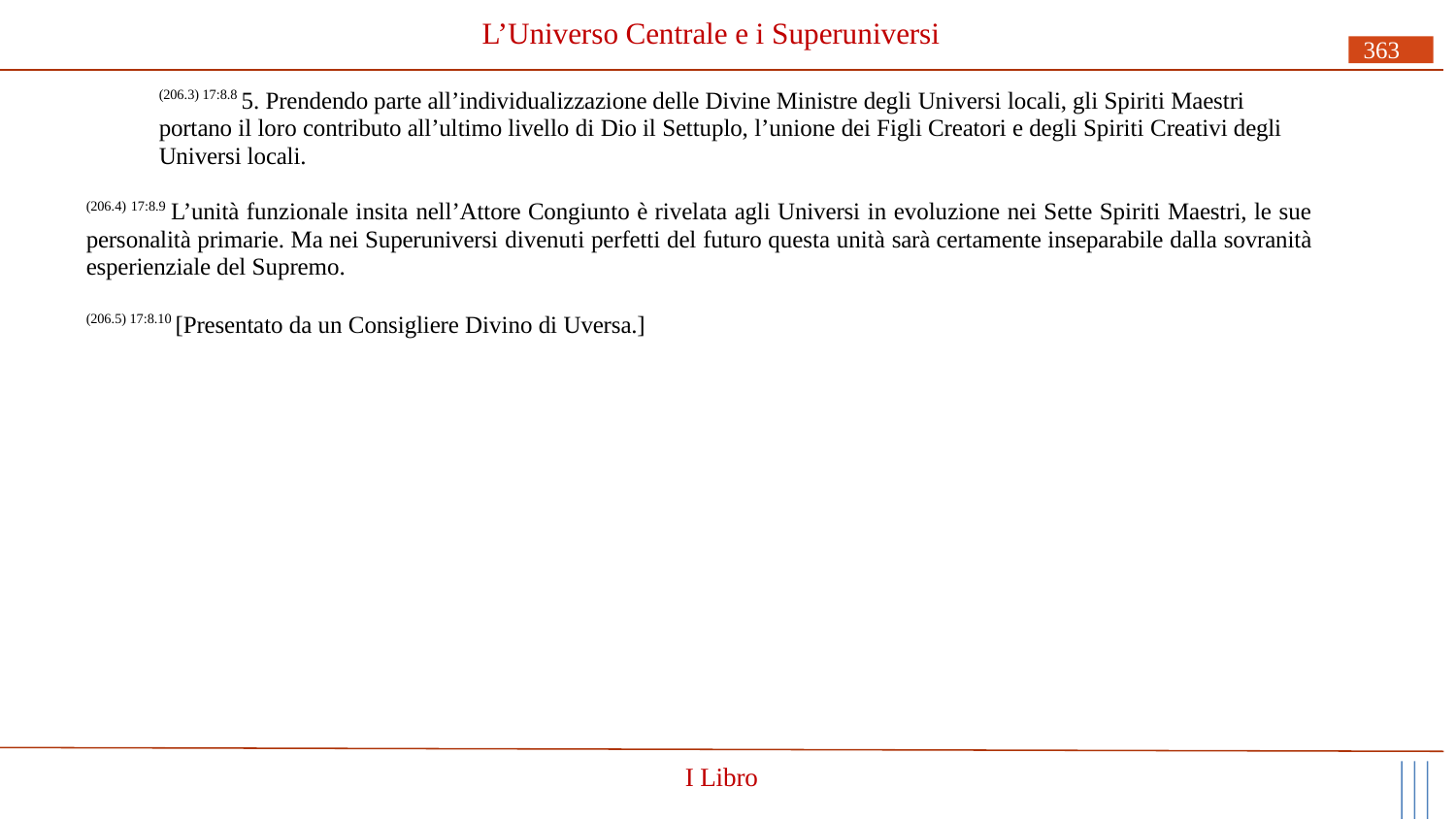

# L’Universo Centrale e i Superuniversi
363

(206.3) 17:8.8 5. Prendendo parte all’individualizzazione delle Divine Ministre degli Universi locali, gli Spiriti Maestri  portano il loro contributo all’ultimo livello di Dio il Settuplo, l’unione dei Figli Creatori e degli Spiriti Creativi degli  Universi locali.

(206.4) 17:8.9 L’unità funzionale insita nell’Attore Congiunto è rivelata agli Universi in evoluzione nei Sette Spiriti Maestri, le sue  personalità primarie. Ma nei Superuniversi divenuti perfetti del futuro questa unità sarà certamente inseparabile dalla sovranità  esperienziale del Supremo.

(206.5) 17:8.10 [Presentato da un Consigliere Divino di Uversa.]

I Libro